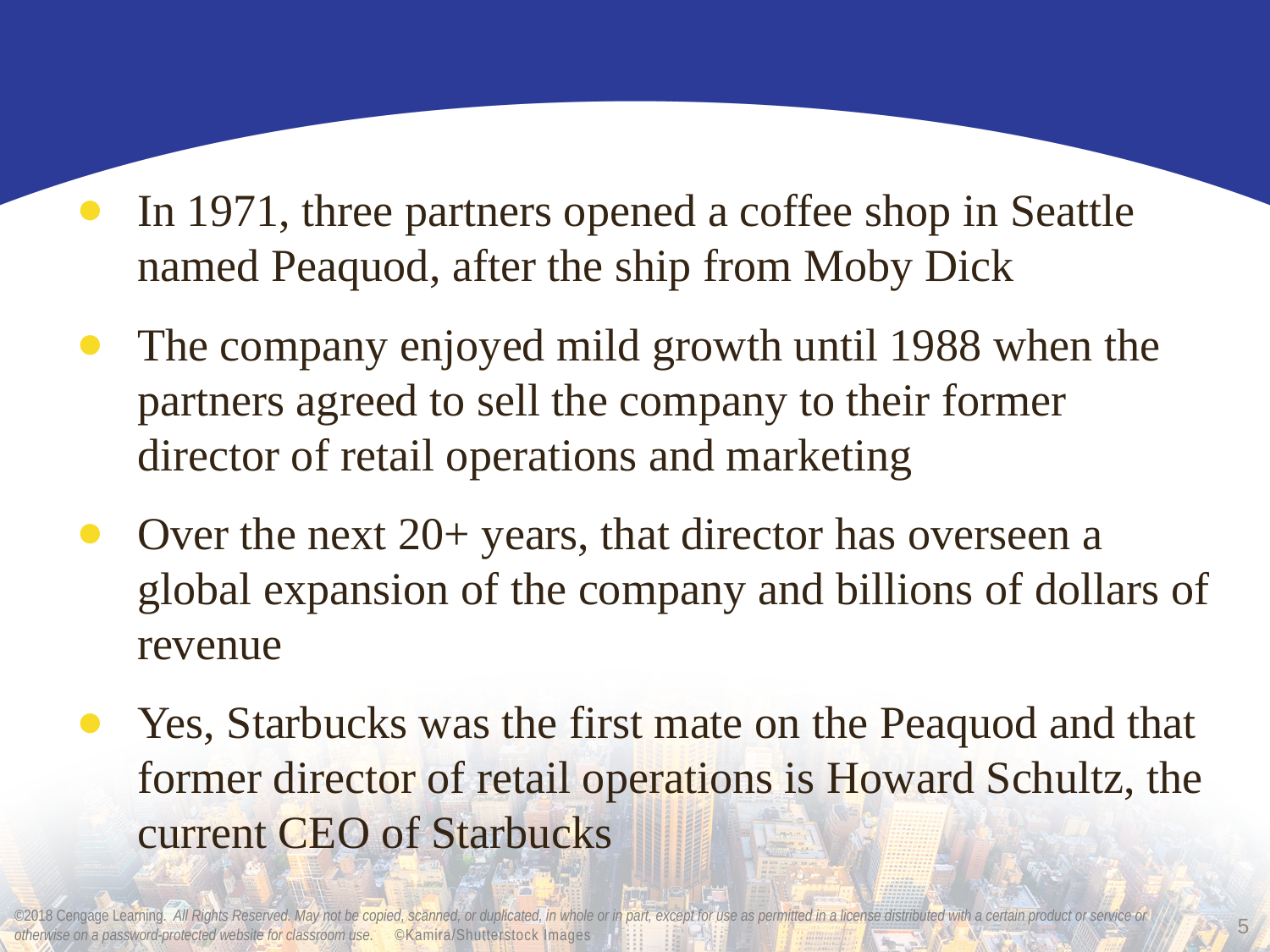

#
In 1971, three partners opened a coffee shop in Seattle named Peaquod, after the ship from Moby Dick
The company enjoyed mild growth until 1988 when the partners agreed to sell the company to their former director of retail operations and marketing
Over the next 20+ years, that director has overseen a global expansion of the company and billions of dollars of revenue
Yes, Starbucks was the first mate on the Peaquod and that former director of retail operations is Howard Schultz, the current CEO of Starbucks
5